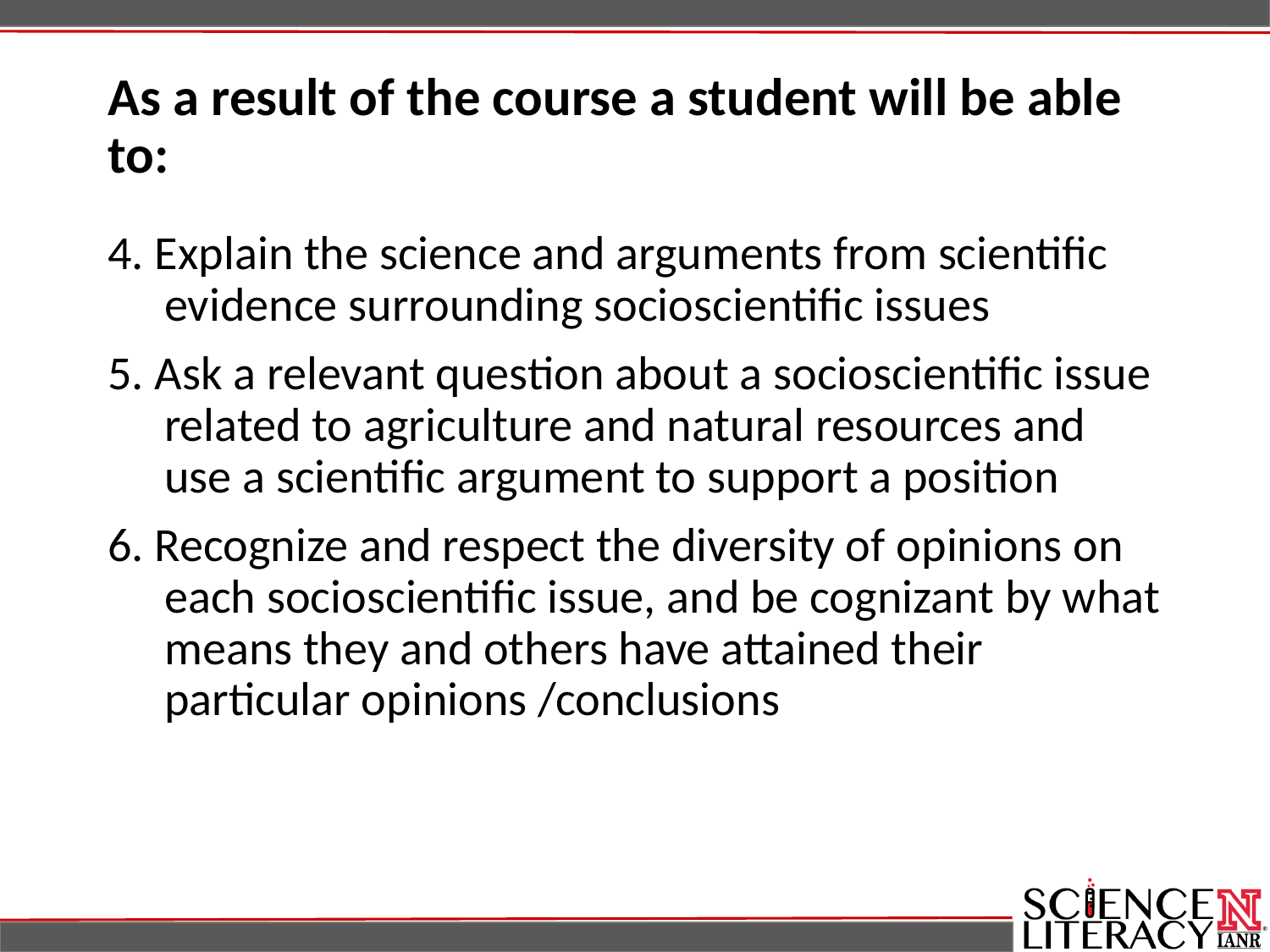

# As a result of the course a student will be able to:
4. Explain the science and arguments from scientific evidence surrounding socioscientific issues
5. Ask a relevant question about a socioscientific issue related to agriculture and natural resources and use a scientific argument to support a position
6. Recognize and respect the diversity of opinions on each socioscientific issue, and be cognizant by what means they and others have attained their particular opinions /conclusions